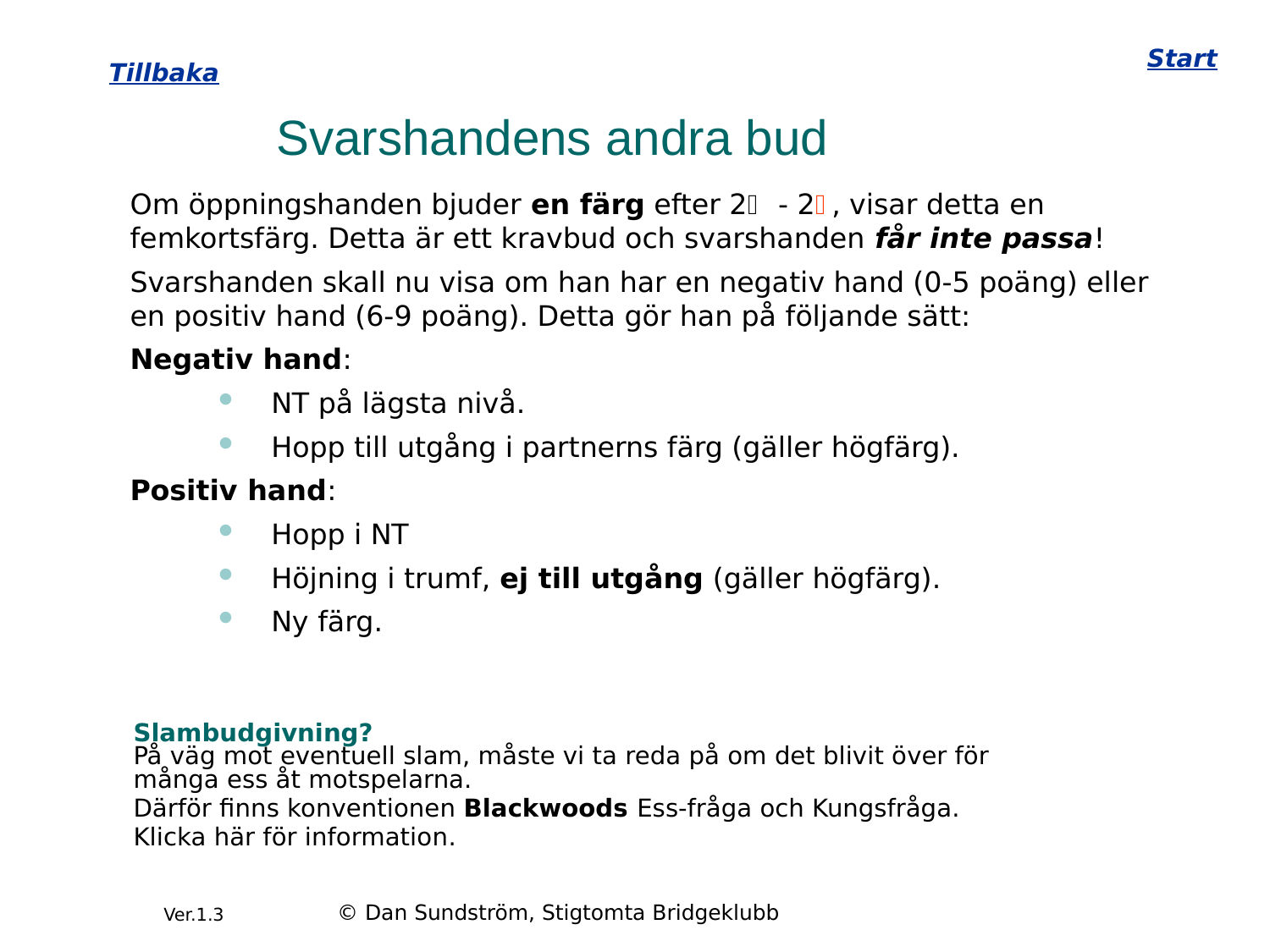

Start
Tillbaka
# Svarshandens andra bud
Om öppningshanden bjuder en färg efter 2♣ - 2♦, visar detta en femkortsfärg. Detta är ett kravbud och svarshanden får inte passa!
Svarshanden skall nu visa om han har en negativ hand (0-5 poäng) eller en positiv hand (6-9 poäng). Detta gör han på följande sätt:
Negativ hand:
NT på lägsta nivå.
Hopp till utgång i partnerns färg (gäller högfärg).
Positiv hand:
Hopp i NT
Höjning i trumf, ej till utgång (gäller högfärg).
Ny färg.

Slambudgivning?
På väg mot eventuell slam, måste vi ta reda på om det blivit över för många ess åt motspelarna.
Därför finns konventionen Blackwoods Ess-fråga och Kungsfråga.
Klicka här för information.
© Dan Sundström, Stigtomta Bridgeklubb